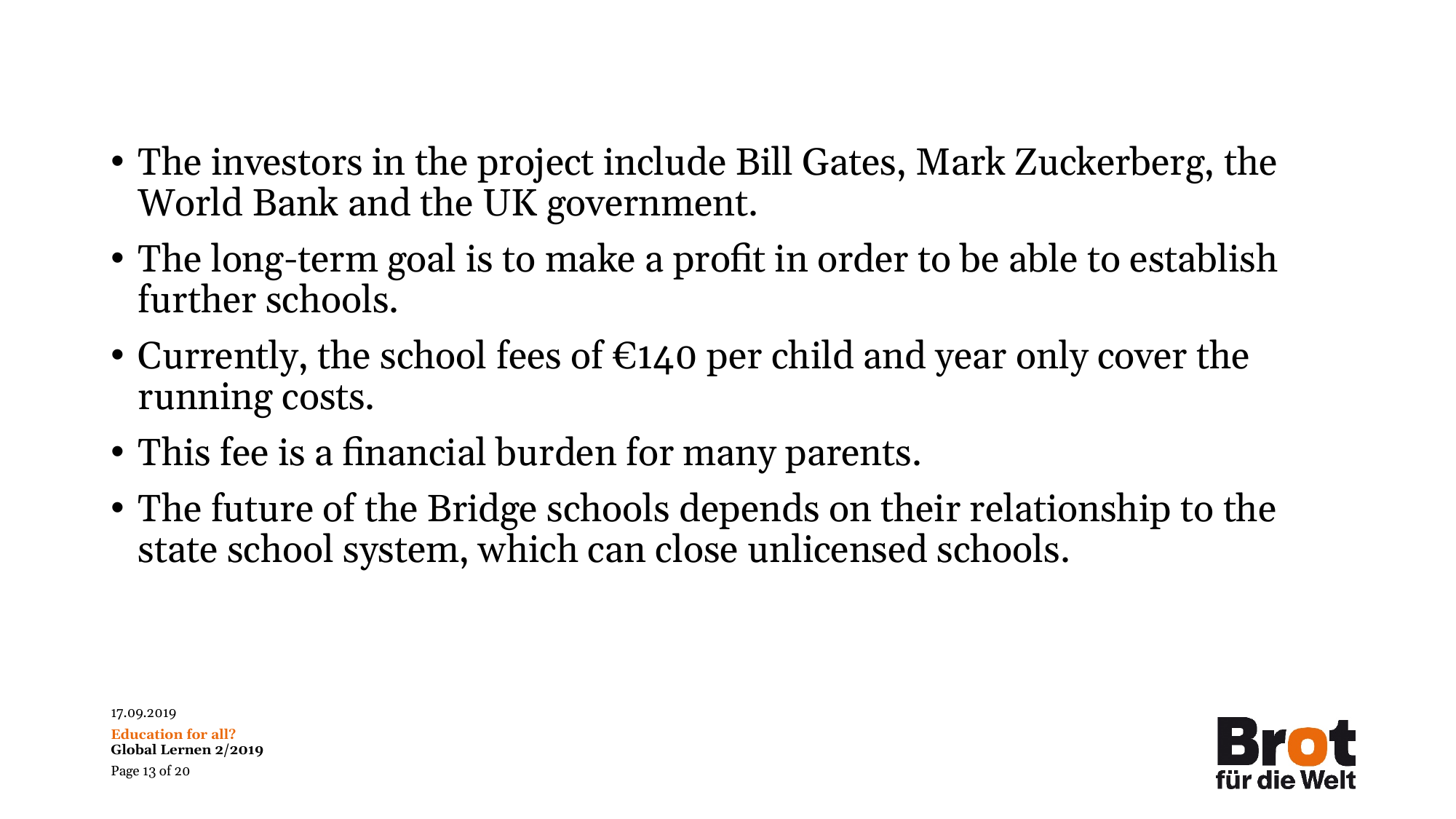

The investors in the project include Bill Gates, Mark Zuckerberg, the World Bank and the UK government.
The long-term goal is to make a profit in order to be able to establish further schools.
Currently, the school fees of €140 per child and year only cover the running costs.
This fee is a financial burden for many parents.
The future of the Bridge schools depends on their relationship to the state school system, which can close unlicensed schools.